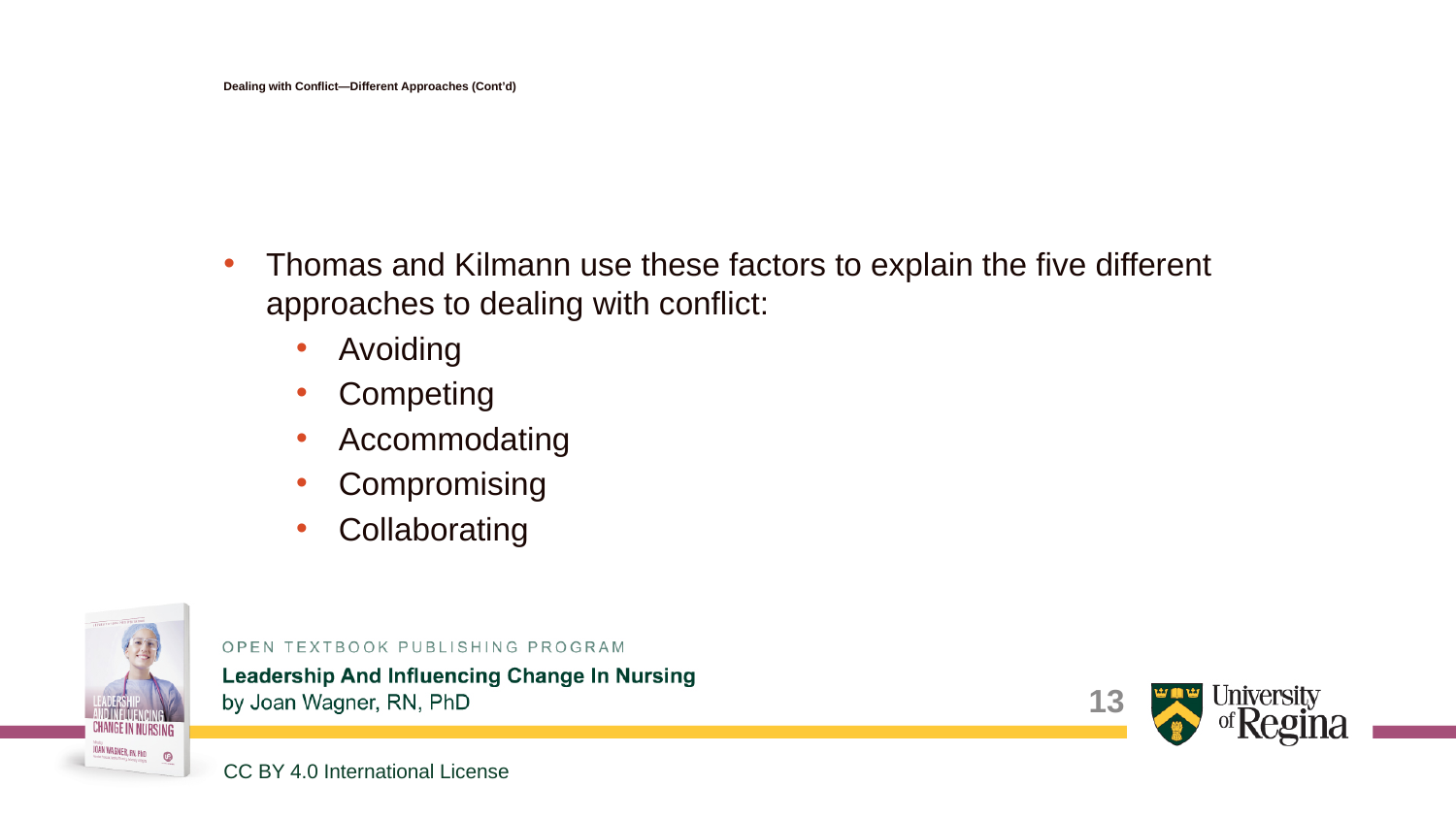

# Dealing with Conflict—Different Approaches (Cont’d)
Thomas and Kilmann use these factors to explain the five different approaches to dealing with conflict:
Avoiding
Competing
Accommodating
Compromising
Collaborating

13
CC BY 4.0 International License